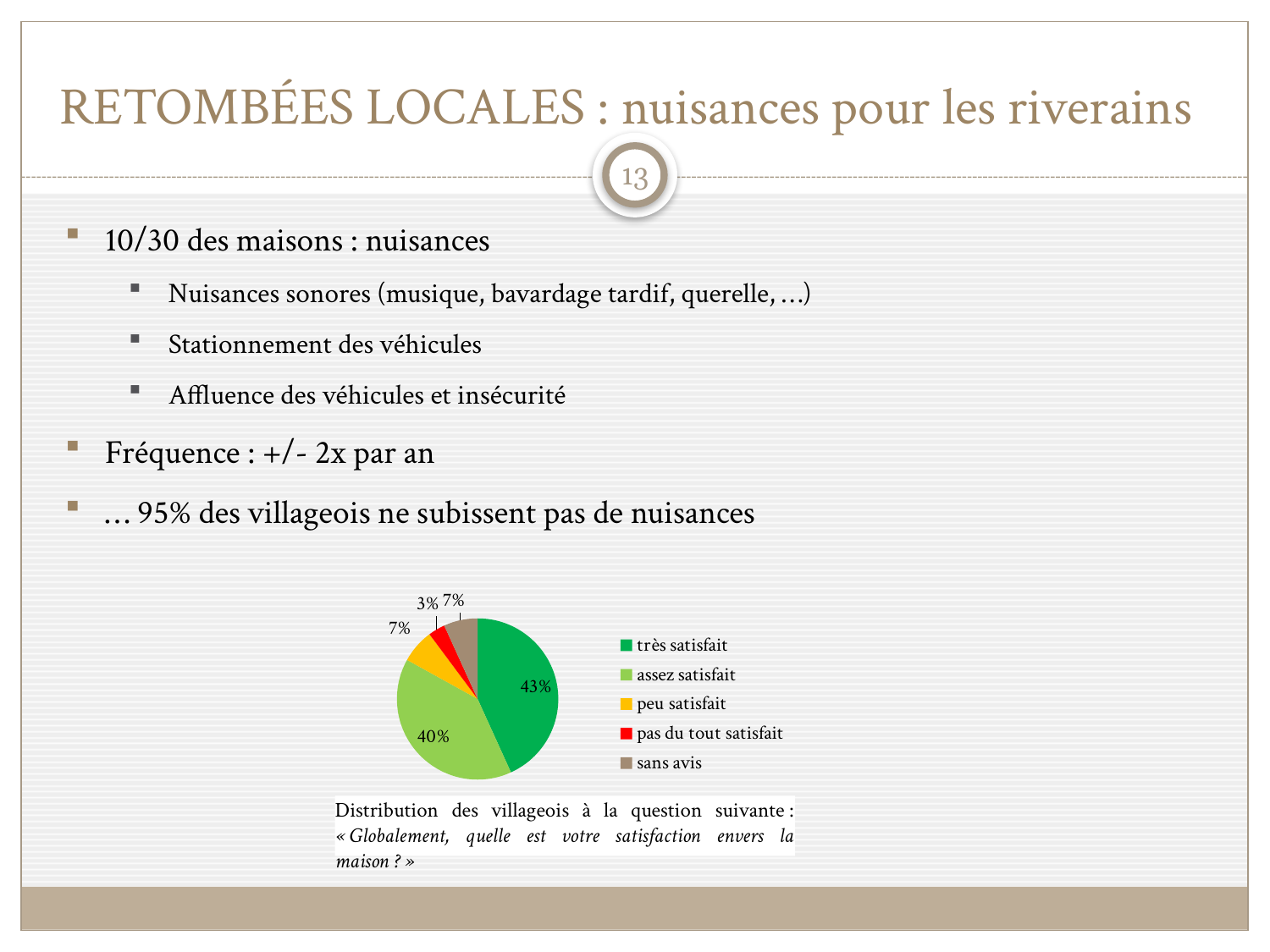

# Retombées locales : nuisances pour les riverains
13
10/30 des maisons : nuisances
Nuisances sonores (musique, bavardage tardif, querelle, …)
Stationnement des véhicules
Affluence des véhicules et insécurité
Fréquence : +/- 2x par an
… 95% des villageois ne subissent pas de nuisances

### Chart

| Category |  |
|---|---|
| très satisfait | 0.43220338983050854 |
| assez satisfait | 0.3983050847457628 |
| peu satisfait | 0.06779661016949155 |
| pas du tout satisfait | 0.033898305084745776 |
| sans avis | 0.06779661016949155 |
Distribution des villageois à la question suivante : « Globalement, quelle est votre satisfaction envers la maison ? »